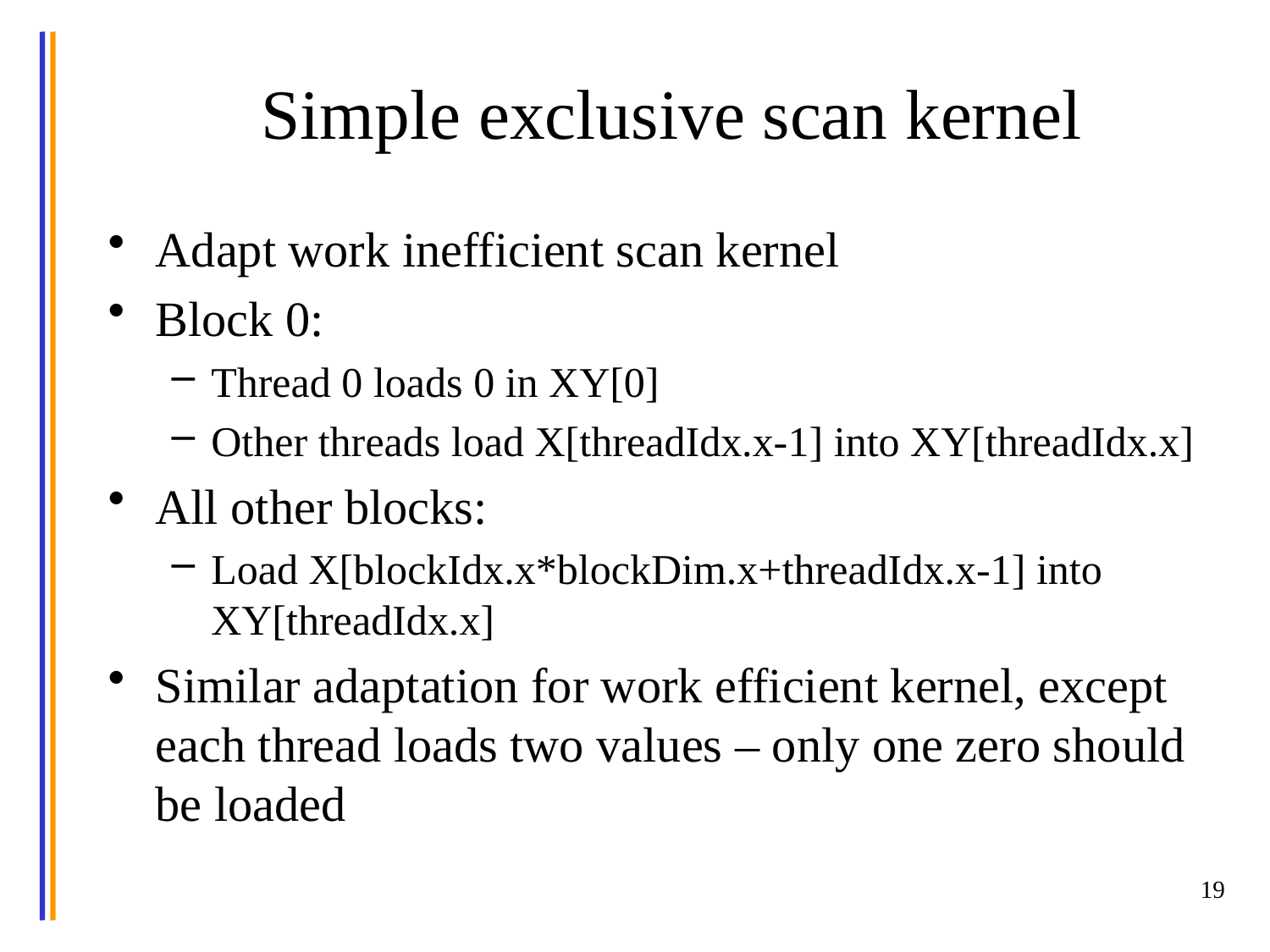

# Simple exclusive scan kernel
Adapt work inefficient scan kernel
Block 0:
Thread 0 loads 0 in XY[0]
Other threads load X[threadIdx.x-1] into XY[threadIdx.x]
All other blocks:
Load X[blockIdx.x*blockDim.x+threadIdx.x-1] into XY[threadIdx.x]
Similar adaptation for work efficient kernel, except each thread loads two values – only one zero should be loaded
19